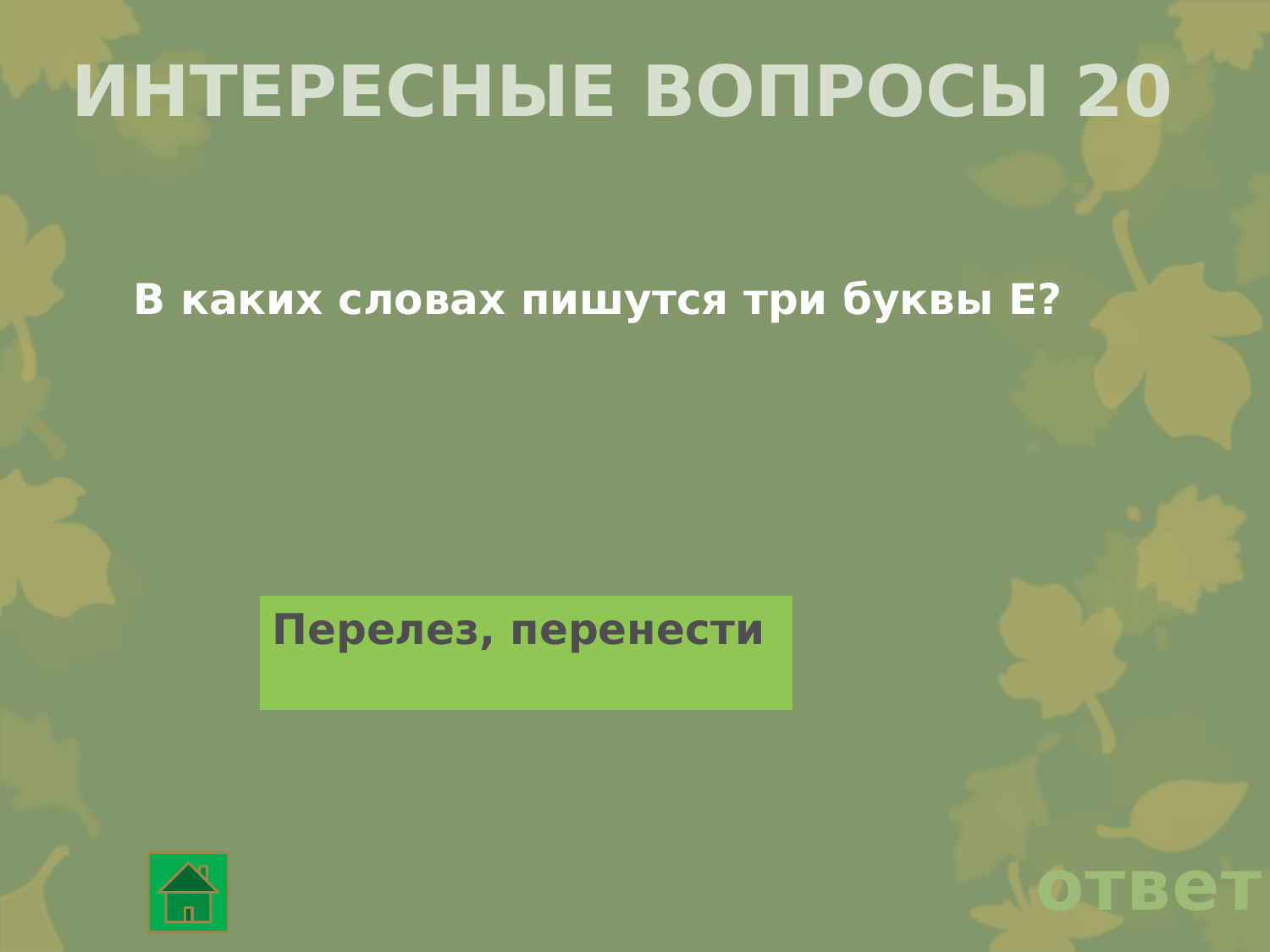

Интересные вопросы 20
В каких словах пишутся три буквы Е?
Перелез, перенести

ответ